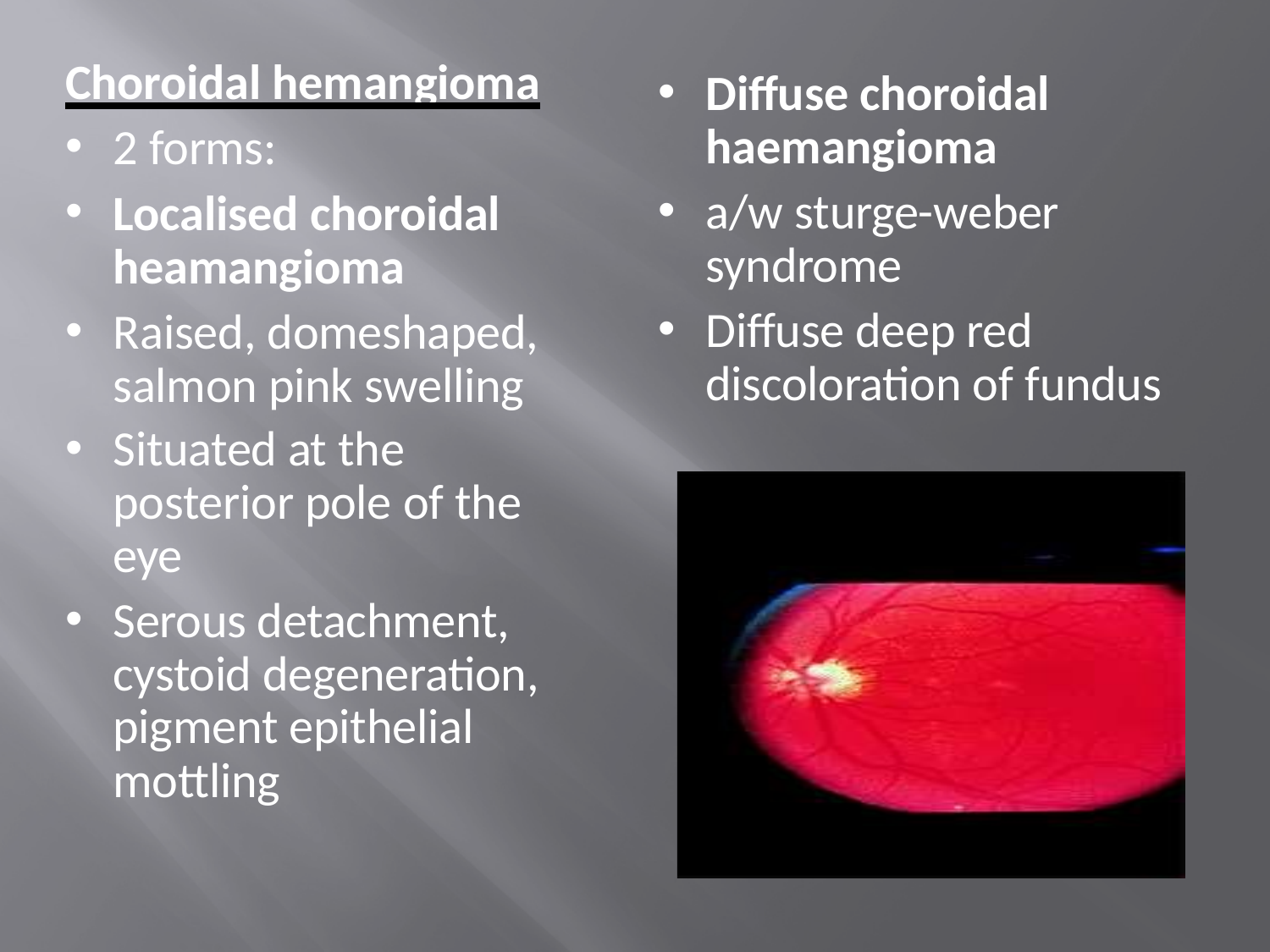

Choroidal hemangioma
Diffuse choroidal  haemangioma
a/w sturge-weber  syndrome
Diffuse deep red  discoloration of fundus
2 forms:
Localised choroidal  heamangioma
Raised, domeshaped,  salmon pink swelling
Situated at the  posterior pole of the  eye
Serous detachment,  cystoid degeneration,  pigment epithelial  mottling